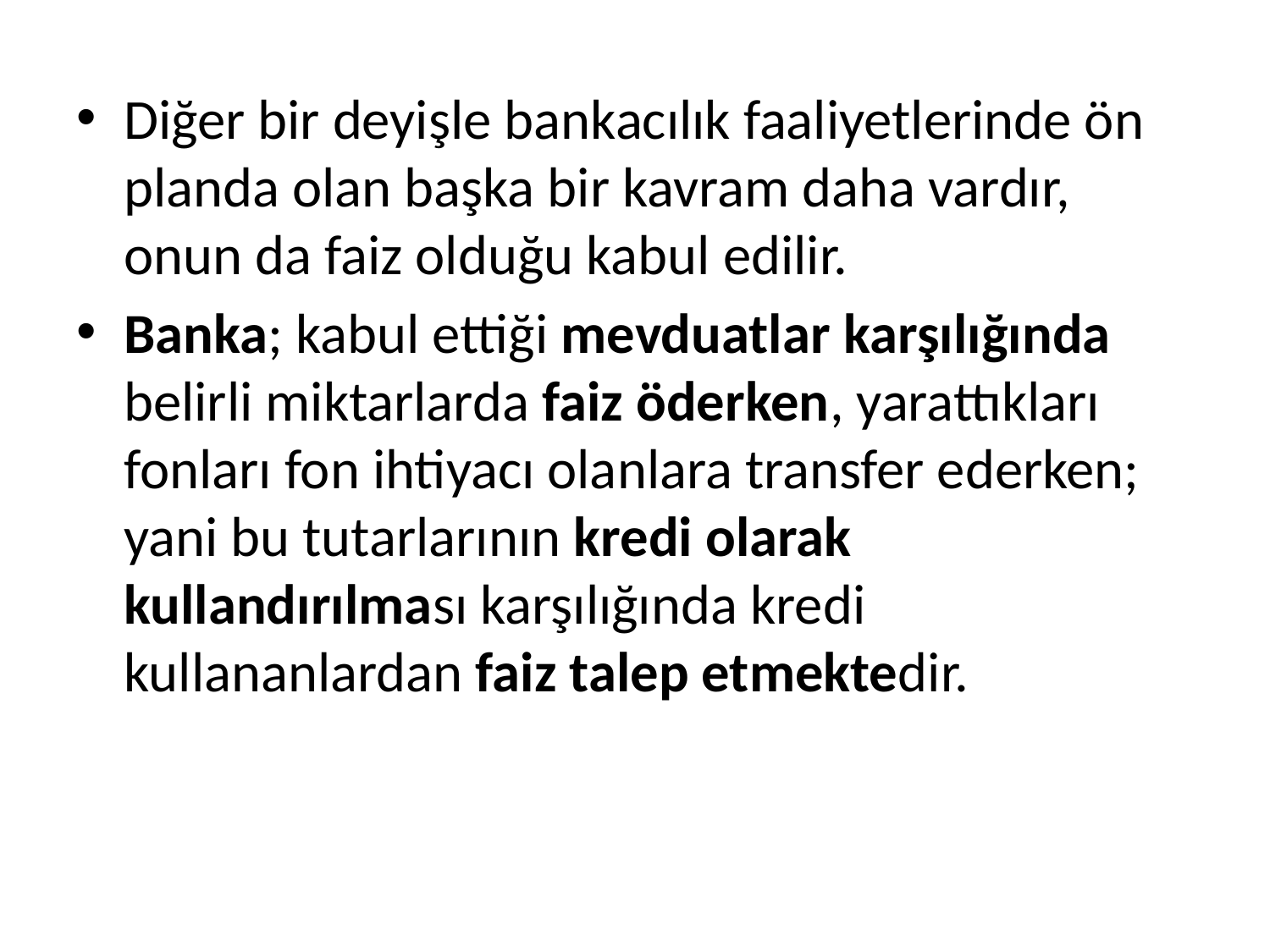

Diğer bir deyişle bankacılık faaliyetlerinde ön planda olan başka bir kavram daha vardır, onun da faiz olduğu kabul edilir.
Banka; kabul ettiği mevduatlar karşılığında belirli miktarlarda faiz öderken, yarattıkları fonları fon ihtiyacı olanlara transfer ederken; yani bu tutarlarının kredi olarak kullandırılması karşılığında kredi kullananlardan faiz talep etmektedir.